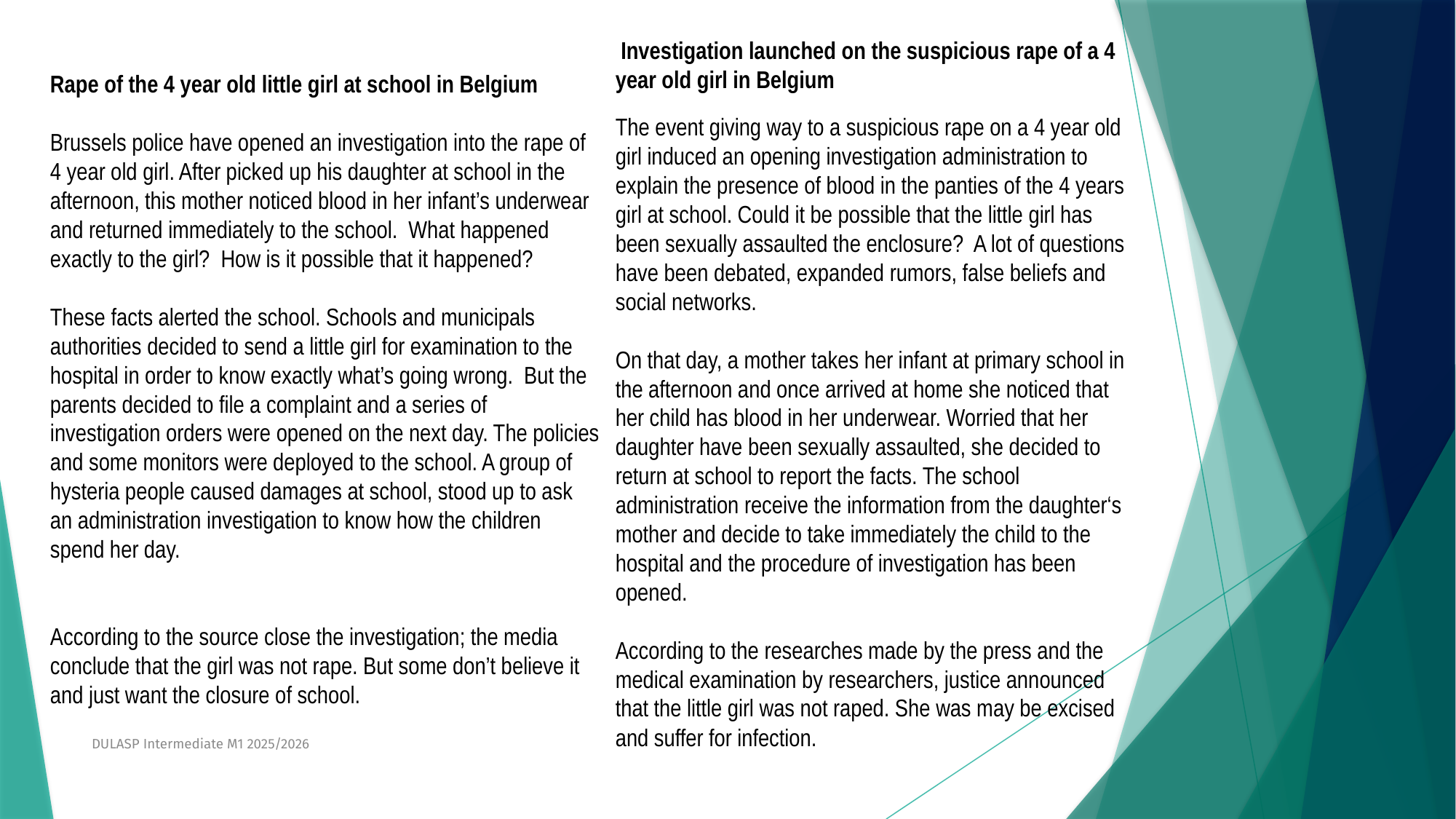

Investigation launched on the suspicious rape of a 4 year old girl in Belgium

The event giving way to a suspicious rape on a 4 year old girl induced an opening investigation administration to explain the presence of blood in the panties of the 4 years girl at school. Could it be possible that the little girl has been sexually assaulted the enclosure?  A lot of questions have been debated, expanded rumors, false beliefs and social networks.

On that day, a mother takes her infant at primary school in the afternoon and once arrived at home she noticed that her child has blood in her underwear. Worried that her daughter have been sexually assaulted, she decided to return at school to report the facts. The school administration receive the information from the daughter‘s mother and decide to take immediately the child to the hospital and the procedure of investigation has been opened.

According to the researches made by the press and the medical examination by researchers, justice announced that the little girl was not raped. She was may be excised and suffer for infection.
Rape of the 4 year old little girl at school in Belgium

Brussels police have opened an investigation into the rape of 4 year old girl. After picked up his daughter at school in the afternoon, this mother noticed blood in her infant’s underwear and returned immediately to the school.  What happened exactly to the girl?  How is it possible that it happened?

These facts alerted the school. Schools and municipals authorities decided to send a little girl for examination to the hospital in order to know exactly what’s going wrong.  But the parents decided to file a complaint and a series of investigation orders were opened on the next day. The policies and some monitors were deployed to the school. A group of hysteria people caused damages at school, stood up to ask an administration investigation to know how the children spend her day.

According to the source close the investigation; the media conclude that the girl was not rape. But some don’t believe it and just want the closure of school.
DULASP Intermediate M1 2025/2026